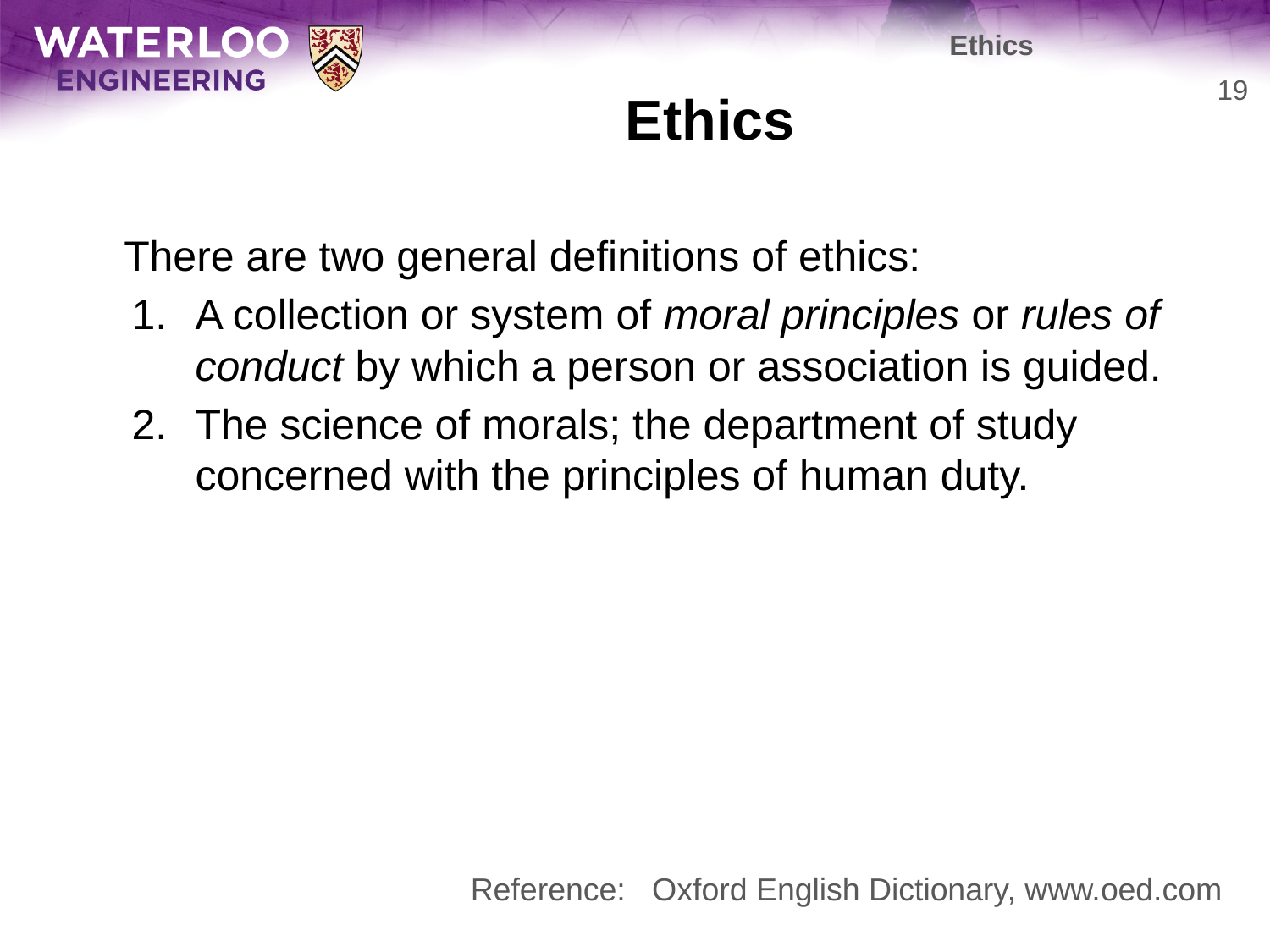

Ethics
# Ethics
19
	There are two general definitions of ethics:
A collection or system of moral principles or rules of conduct by which a person or association is guided.
The science of morals; the department of study concerned with the principles of human duty.

Reference:   Oxford English Dictionary, www.oed.com